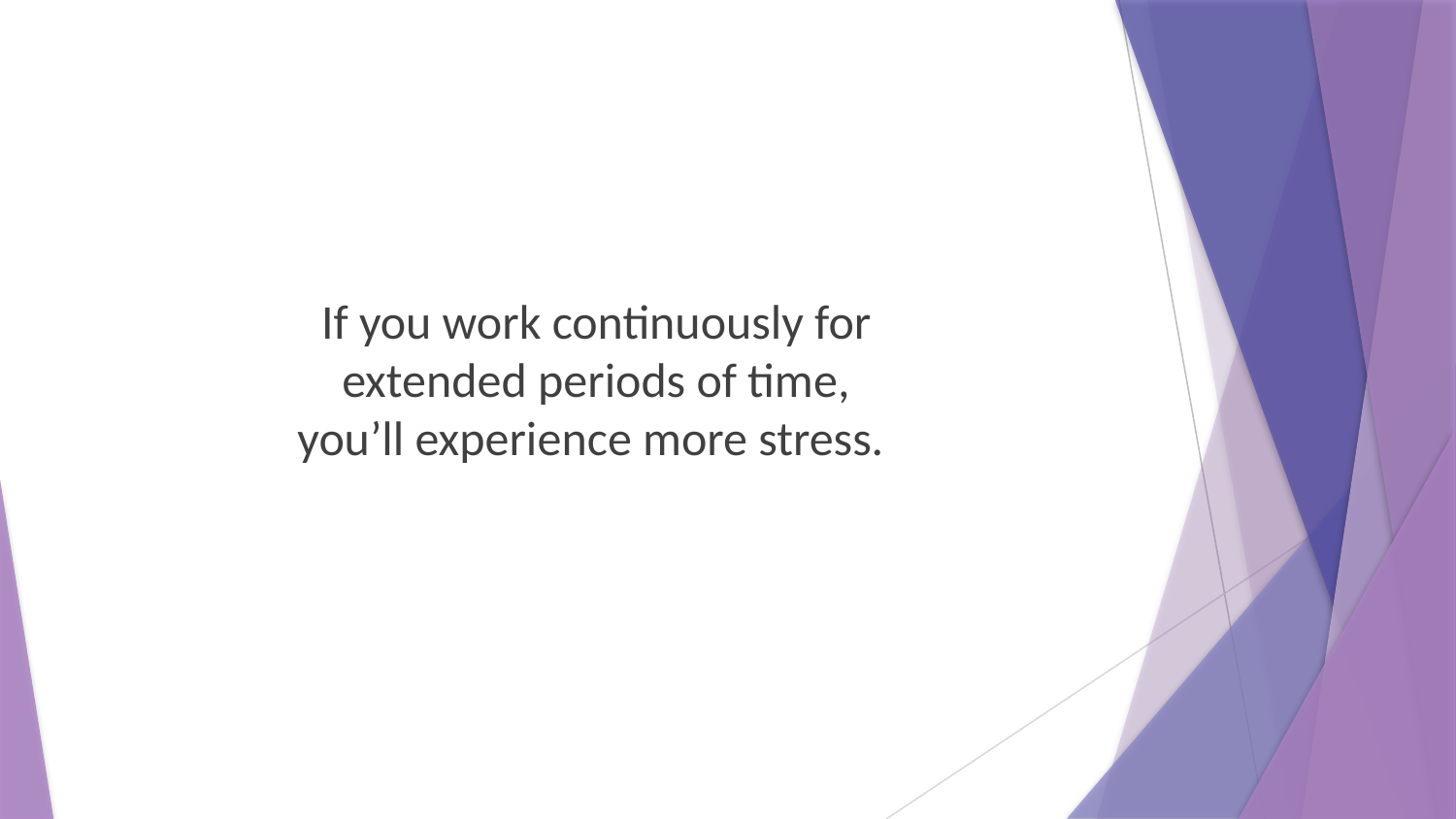

If you work continuously for extended periods of time, you’ll experience more stress.